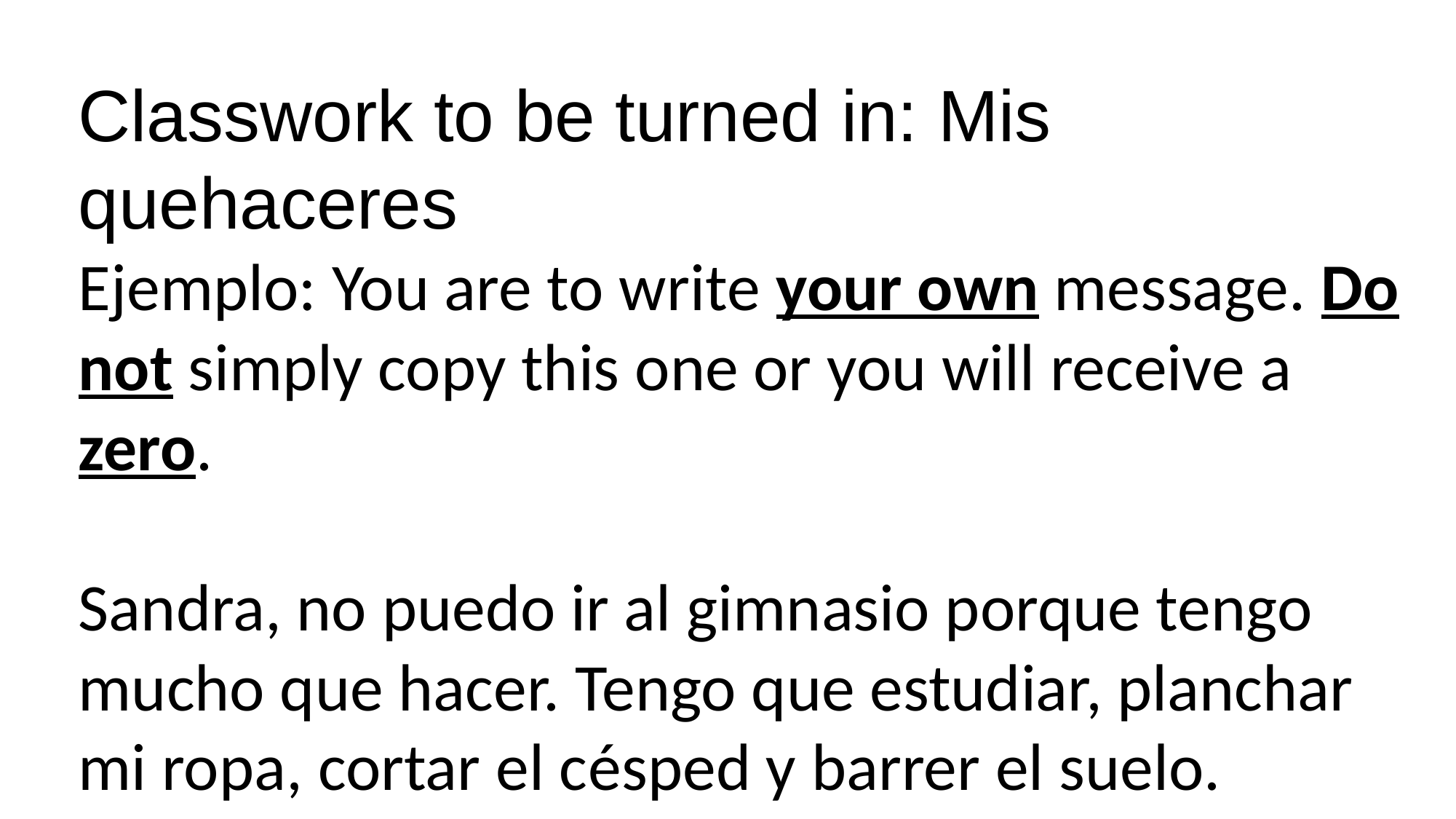

Classwork to be turned in: Mis quehaceres
Ejemplo: You are to write your own message. Do not simply copy this one or you will receive a zero.

Sandra, no puedo ir al gimnasio porque tengo mucho que hacer. Tengo que estudiar, planchar mi ropa, cortar el césped y barrer el suelo.